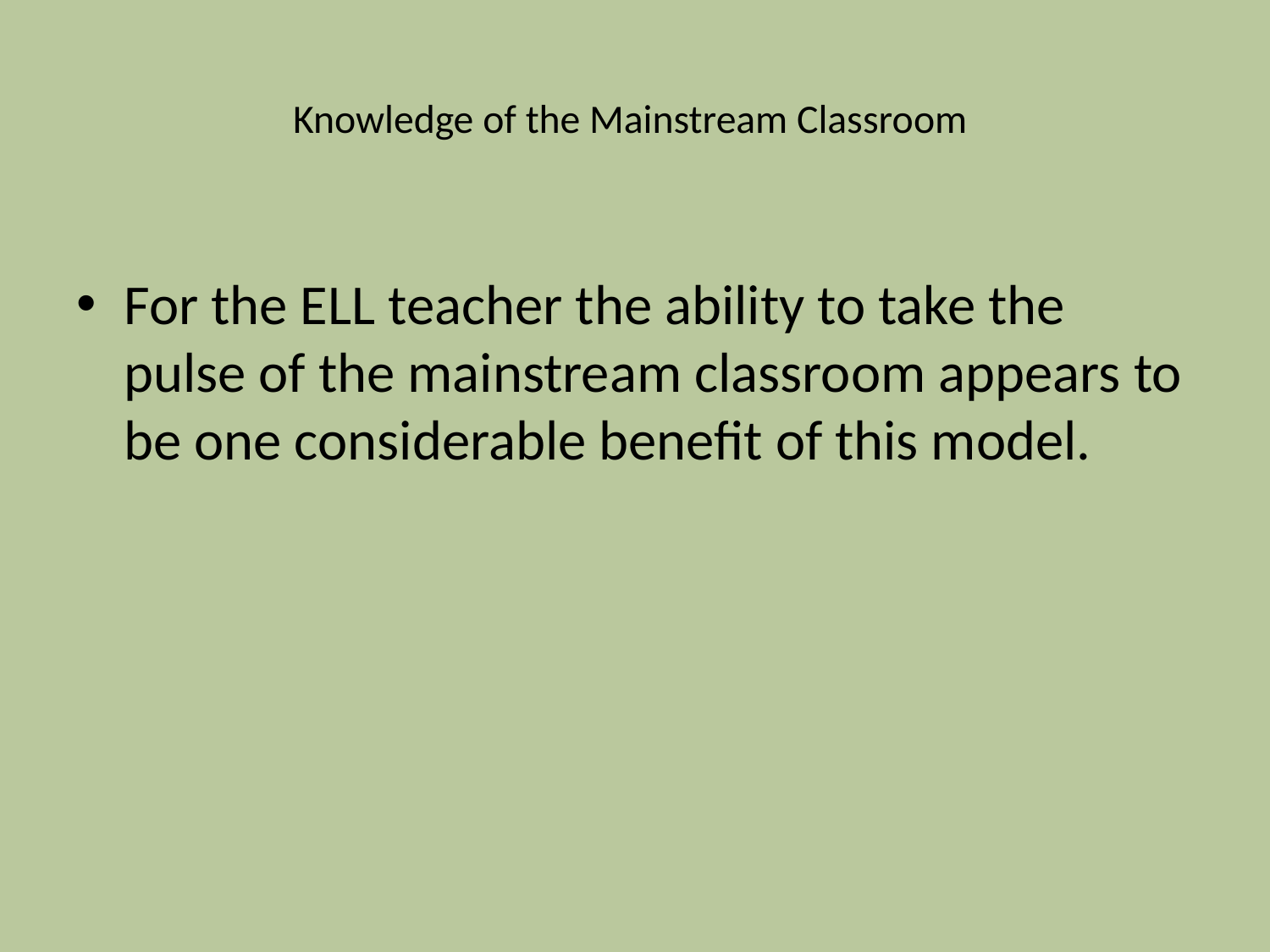

# Knowledge of the Mainstream Classroom
For the ELL teacher the ability to take the pulse of the mainstream classroom appears to be one considerable benefit of this model.